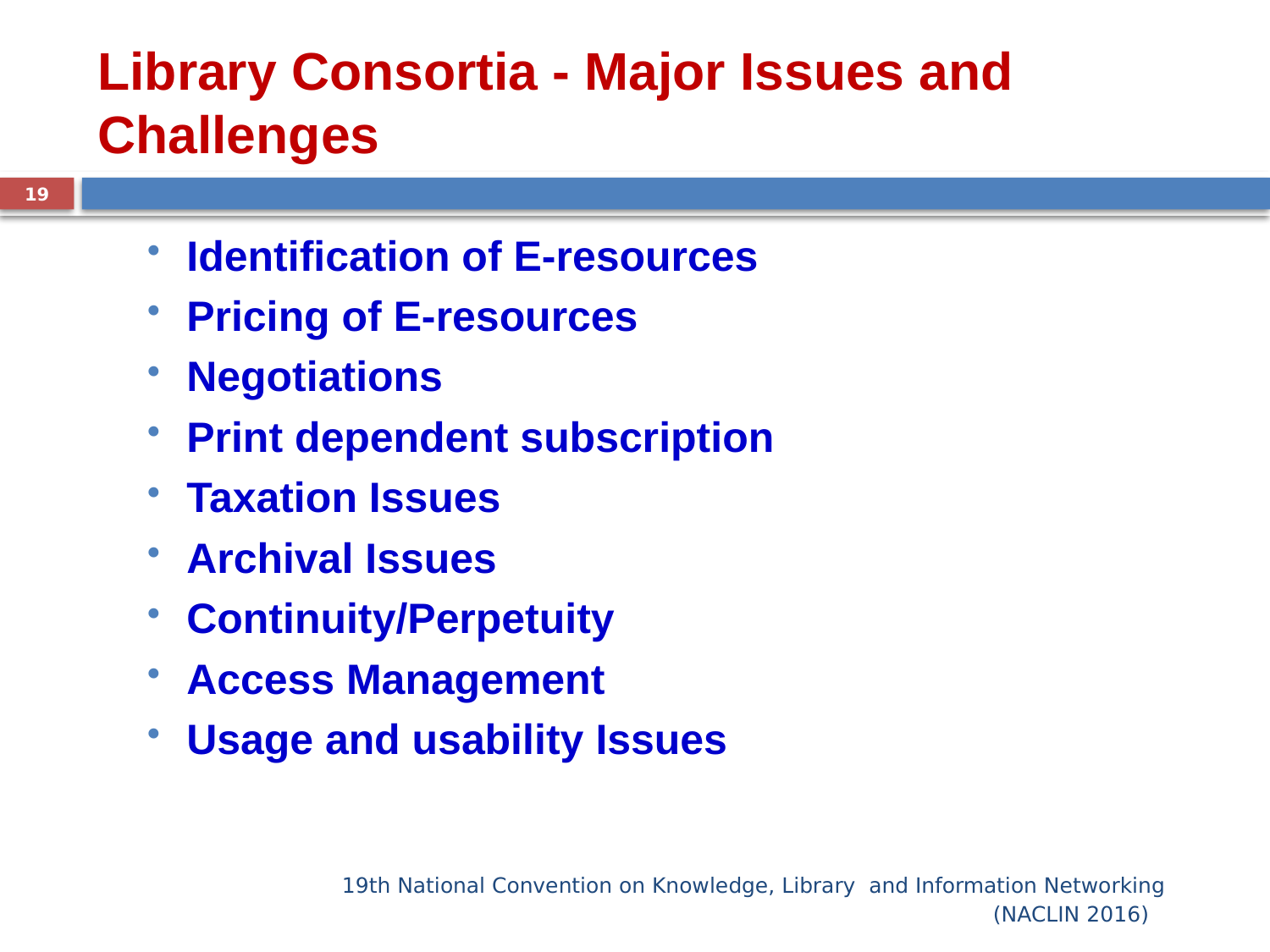

# Library Consortia - Major Issues and Challenges
19
Identification of E-resources
Pricing of E-resources
Negotiations
Print dependent subscription
Taxation Issues
Archival Issues
Continuity/Perpetuity
Access Management
Usage and usability Issues

19th National Convention on Knowledge, Library  and Information Networking
(NACLIN 2016)